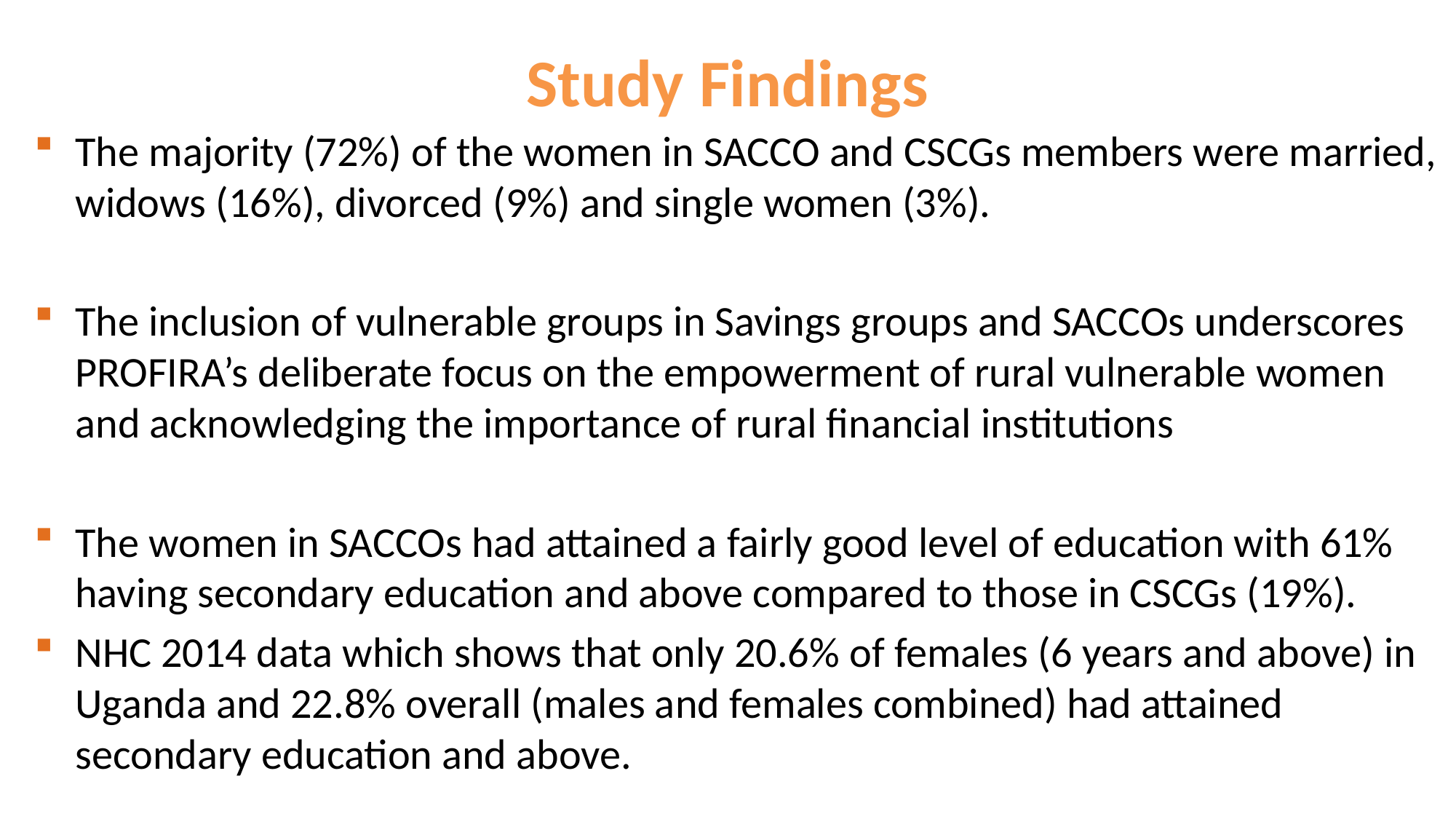

# Study Findings
The majority (72%) of the women in SACCO and CSCGs members were married, widows (16%), divorced (9%) and single women (3%).

The inclusion of vulnerable groups in Savings groups and SACCOs underscores PROFIRA’s deliberate focus on the empowerment of rural vulnerable women and acknowledging the importance of rural financial institutions

The women in SACCOs had attained a fairly good level of education with 61% having secondary education and above compared to those in CSCGs (19%).
NHC 2014 data which shows that only 20.6% of females (6 years and above) in Uganda and 22.8% overall (males and females combined) had attained secondary education and above.